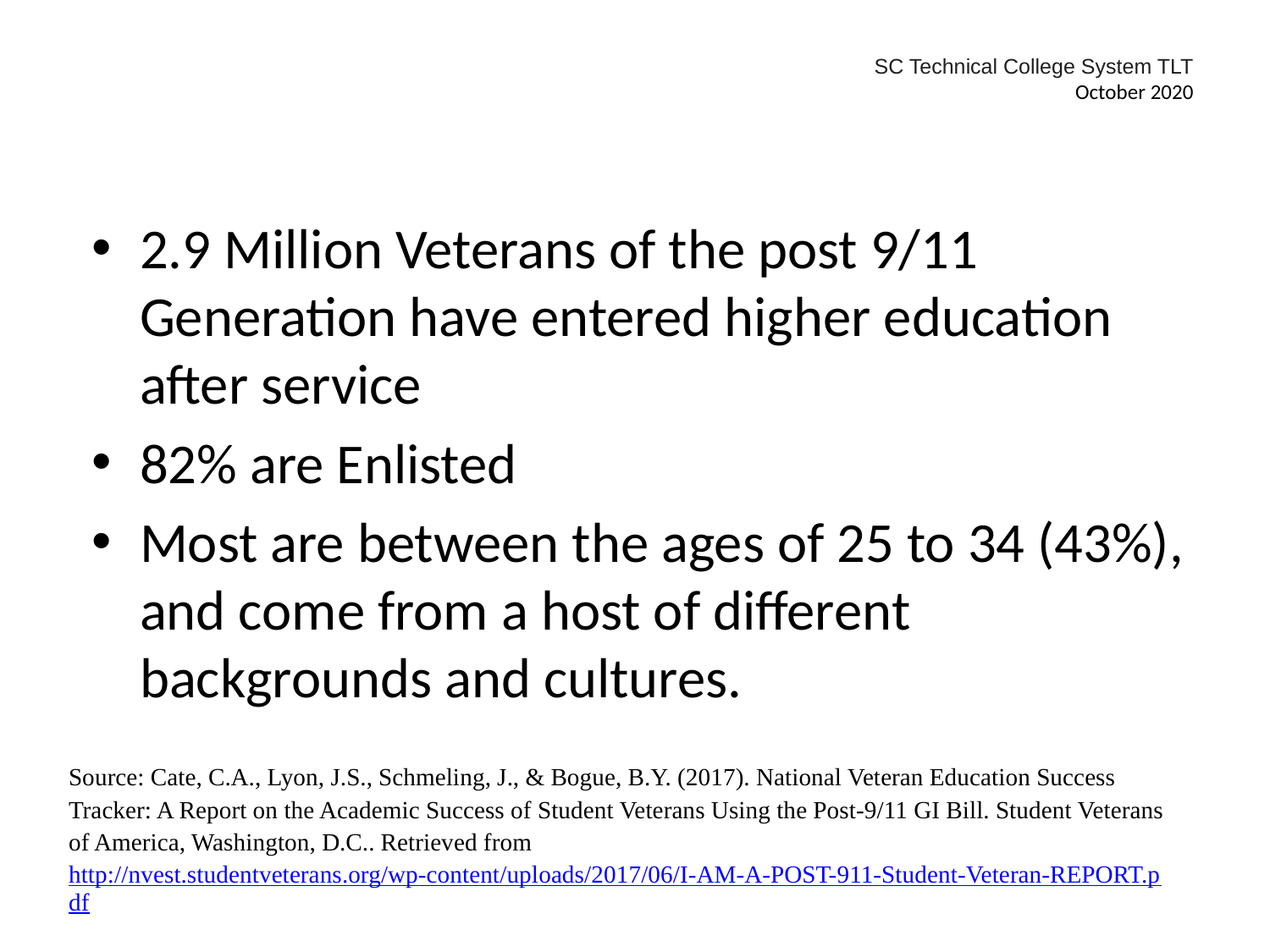

#
2.9 Million Veterans of the post 9/11 Generation have entered higher education after service
82% are Enlisted
Most are between the ages of 25 to 34 (43%), and come from a host of different backgrounds and cultures.
Source: Cate, C.A., Lyon, J.S., Schmeling, J., & Bogue, B.Y. (2017). National Veteran Education Success Tracker: A Report on the Academic Success of Student Veterans Using the Post-9/11 GI Bill. Student Veterans of America, Washington, D.C.. Retrieved from http://nvest.studentveterans.org/wp-content/uploads/2017/06/I-AM-A-POST-911-Student-Veteran-REPORT.pdf